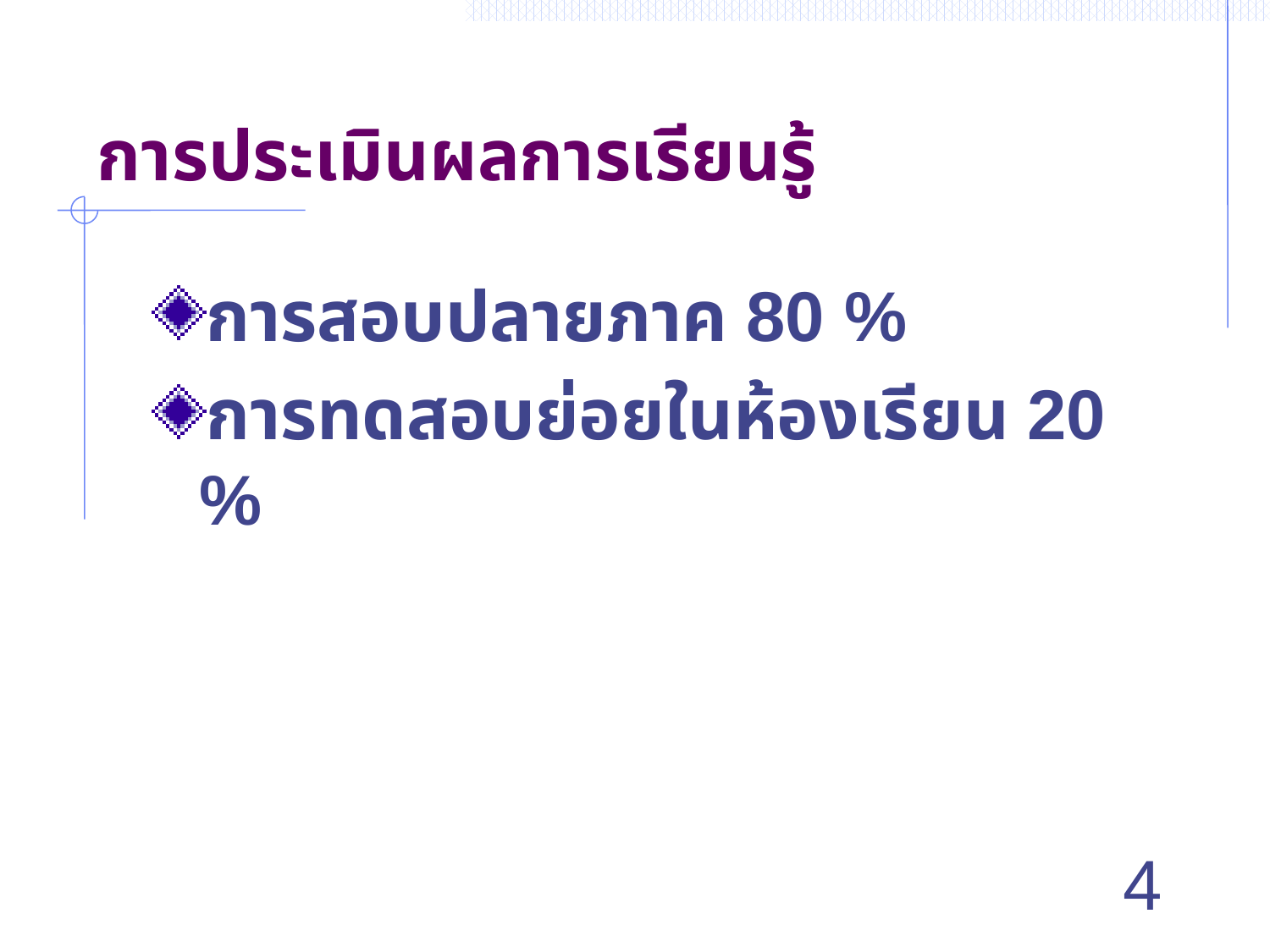

# การประเมินผลการเรียนรู้
การสอบปลายภาค 80 %
การทดสอบย่อยในห้องเรียน 20 %
4